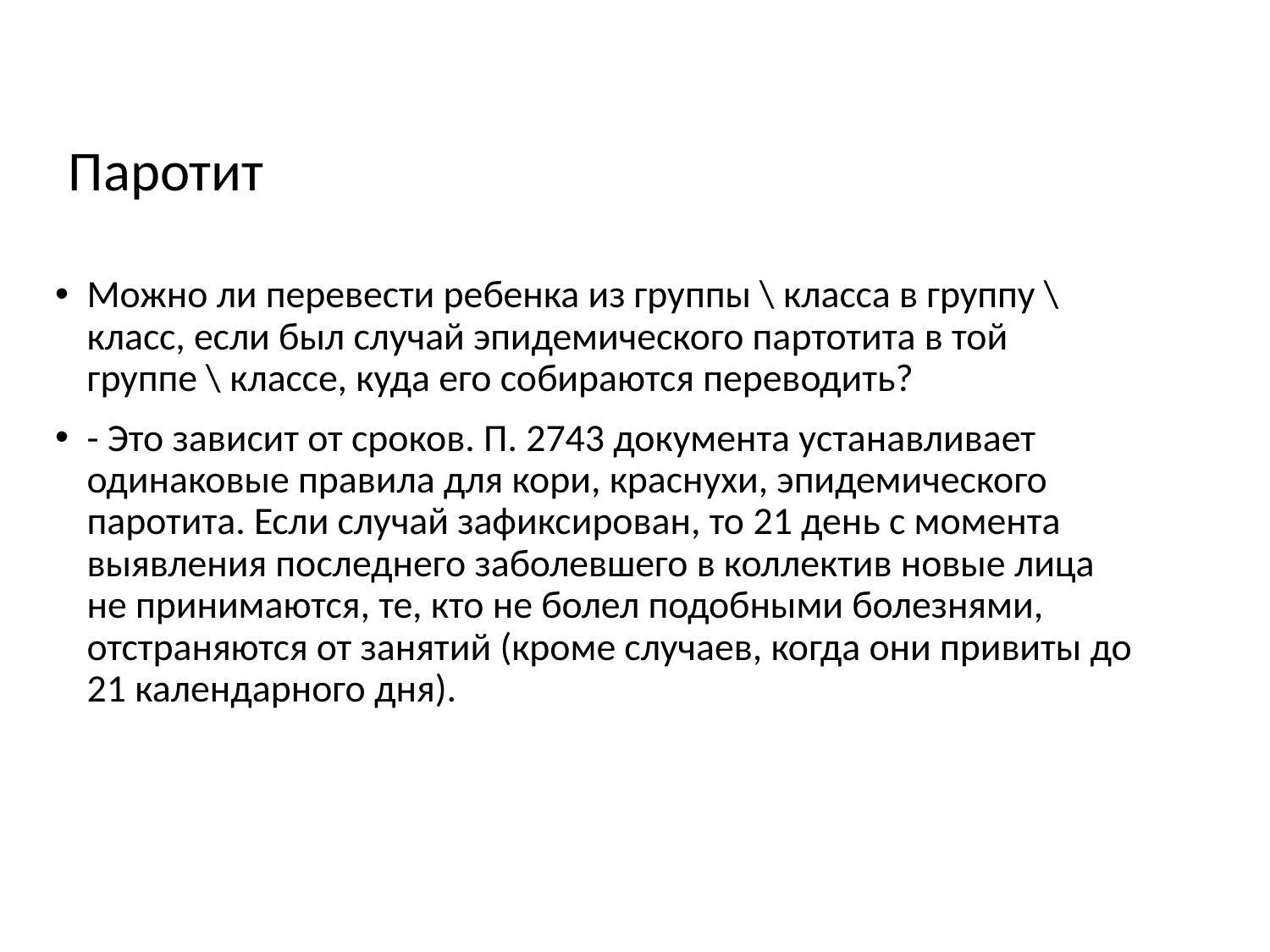

# Паротит
Можно ли перевести ребенка из группы \ класса в группу \ класс, если был случай эпидемического партотита в той группе \ классе, куда его собираются переводить?
- Это зависит от сроков. П. 2743 документа устанавливает одинаковые правила для кори, краснухи, эпидемического паротита. Если случай зафиксирован, то 21 день с момента выявления последнего заболевшего в коллектив новые лица не принимаются, те, кто не болел подобными болезнями, отстраняются от занятий (кроме случаев, когда они привиты до 21 календарного дня).